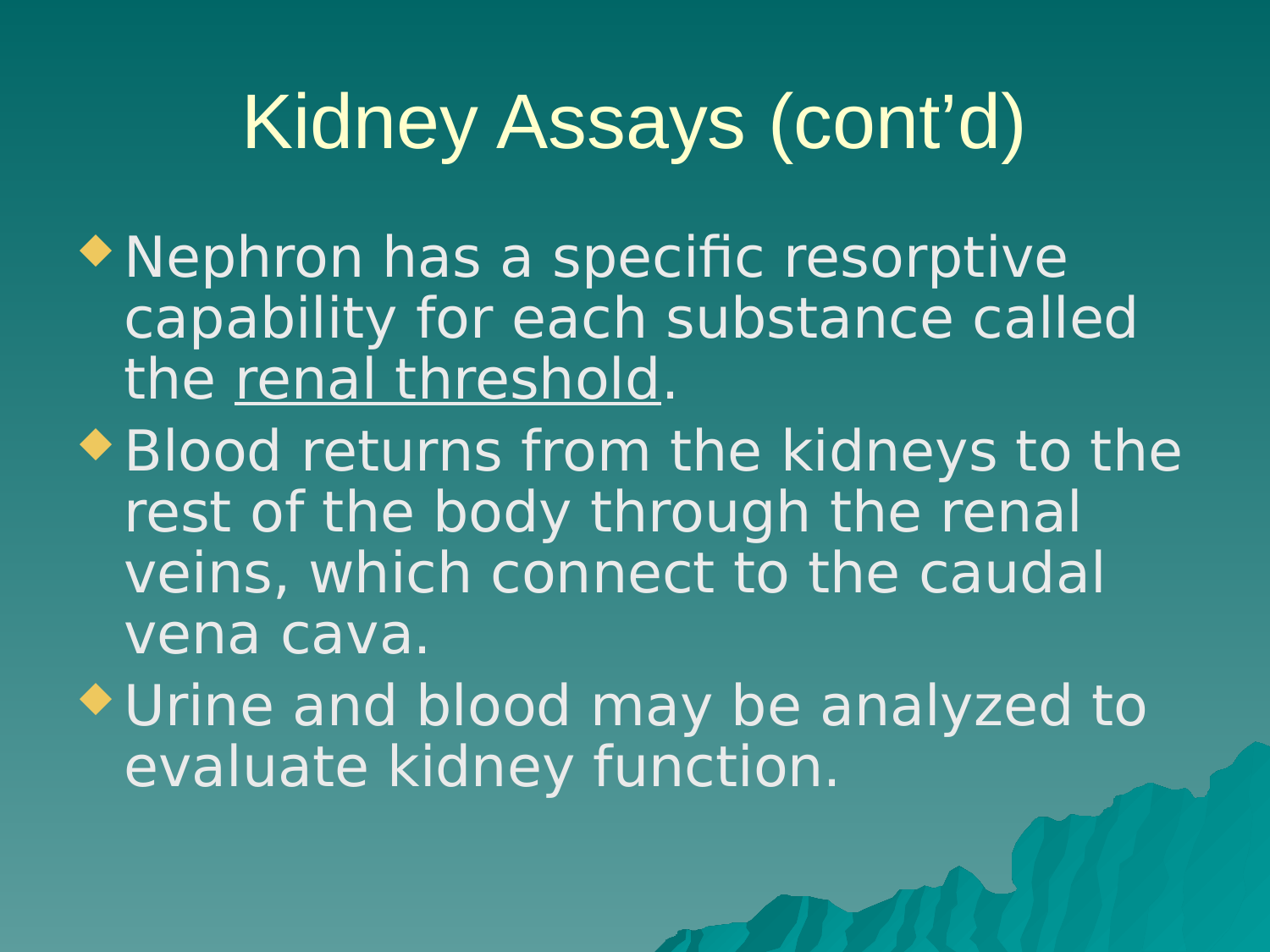

# Kidney Assays (cont’d)
Nephron has a specific resorptive capability for each substance called the renal threshold.
Blood returns from the kidneys to the rest of the body through the renal veins, which connect to the caudal vena cava.
Urine and blood may be analyzed to evaluate kidney function.